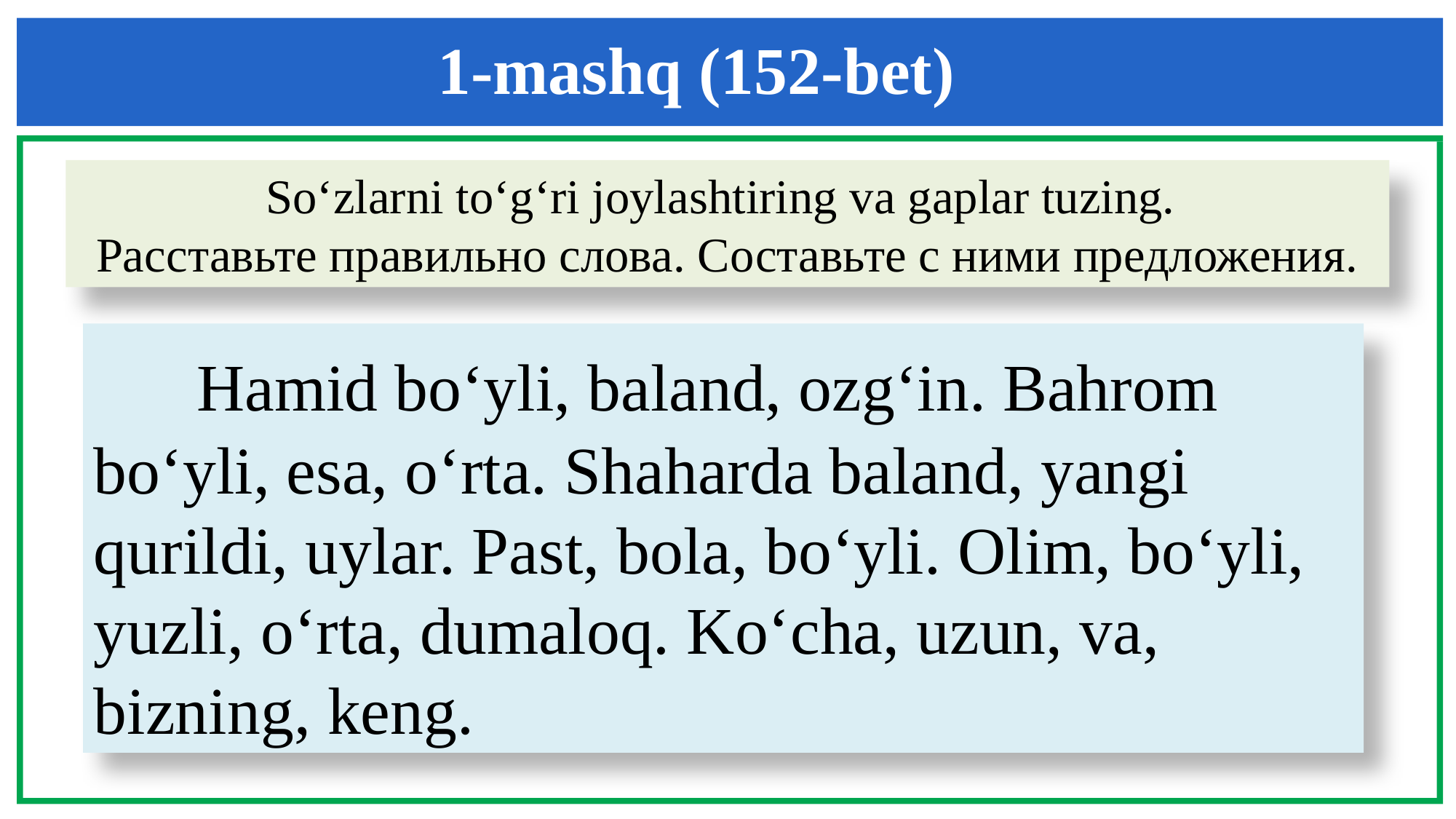

1-mashq (152-bet)
So‘zlarni to‘g‘ri joylashtiring va gaplar tuzing.
Расставьте правильно слова. Составьте с ними предложения.
     Hamid bo‘yli, baland, ozg‘in. Bahrom bo‘yli, esa, o‘rta. Shaharda baland, yangi qurildi, uylar. Past, bola, bo‘yli. Olim, bo‘yli, yuzli, o‘rta, dumaloq. Ko‘cha, uzun, va, bizning, keng.